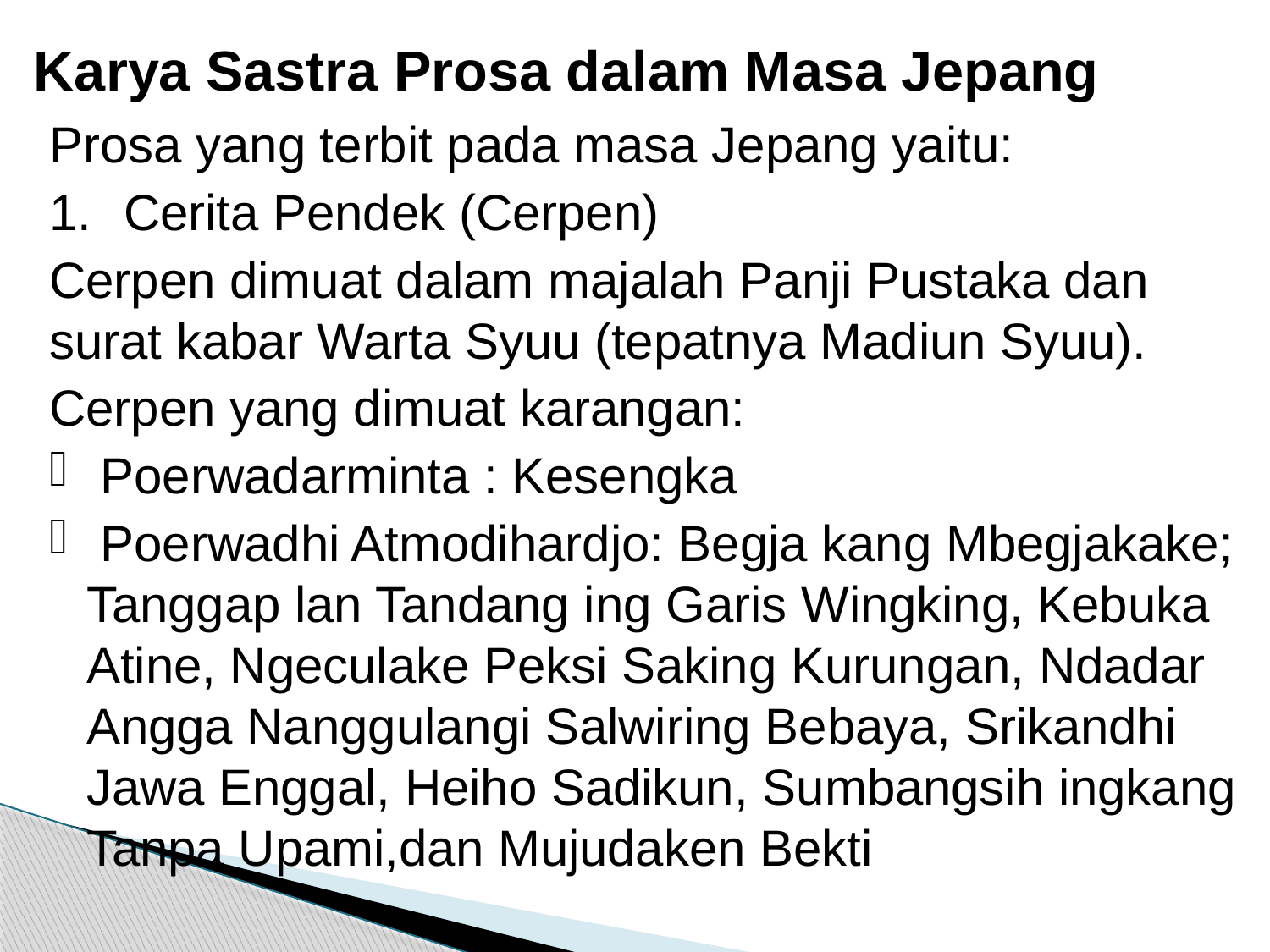

# Karya Sastra Prosa dalam Masa Jepang
Prosa yang terbit pada masa Jepang yaitu:
Cerita Pendek (Cerpen)
Cerpen dimuat dalam majalah Panji Pustaka dan surat kabar Warta Syuu (tepatnya Madiun Syuu).
Cerpen yang dimuat karangan:
 Poerwadarminta : Kesengka
 Poerwadhi Atmodihardjo: Begja kang Mbegjakake; Tanggap lan Tandang ing Garis Wingking, Kebuka Atine, Ngeculake Peksi Saking Kurungan, Ndadar Angga Nanggulangi Salwiring Bebaya, Srikandhi Jawa Enggal, Heiho Sadikun, Sumbangsih ingkang Tanpa Upami,dan Mujudaken Bekti